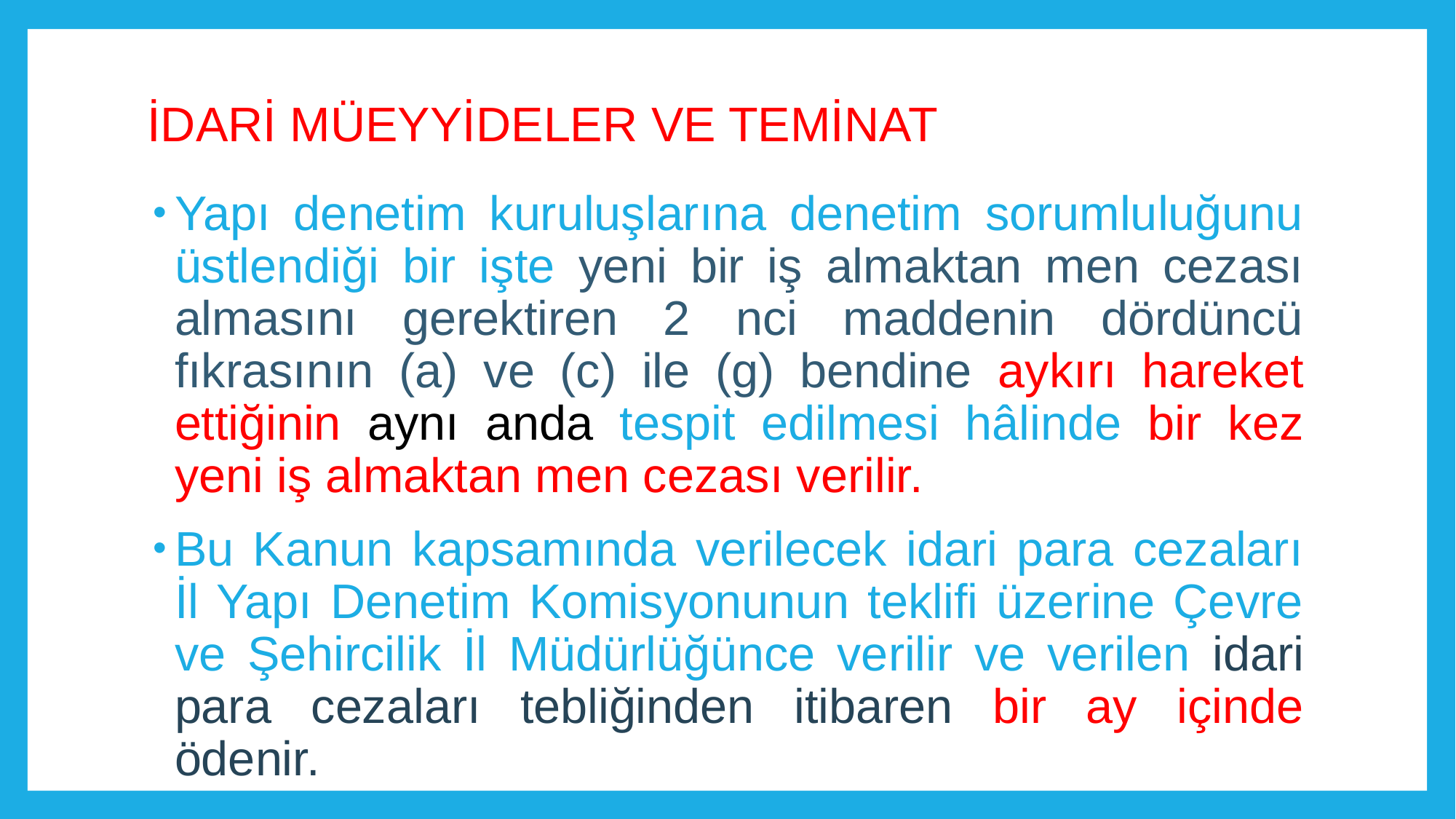

# İDARİ MÜEYYİDELER VE TEMİNAT
Yapı denetim kuruluşlarına denetim sorumluluğunu üstlendiği bir işte yeni bir iş almaktan men cezası almasını gerektiren 2 nci maddenin dördüncü fıkrasının (a) ve (c) ile (g) bendine aykırı hareket ettiğinin aynı anda tespit edilmesi hâlinde bir kez yeni iş almaktan men cezası verilir.
Bu Kanun kapsamında verilecek idari para cezaları İl Yapı Denetim Komisyonunun teklifi üzerine Çevre ve Şehircilik İl Müdürlüğünce verilir ve verilen idari para cezaları tebliğinden itibaren bir ay içinde ödenir.